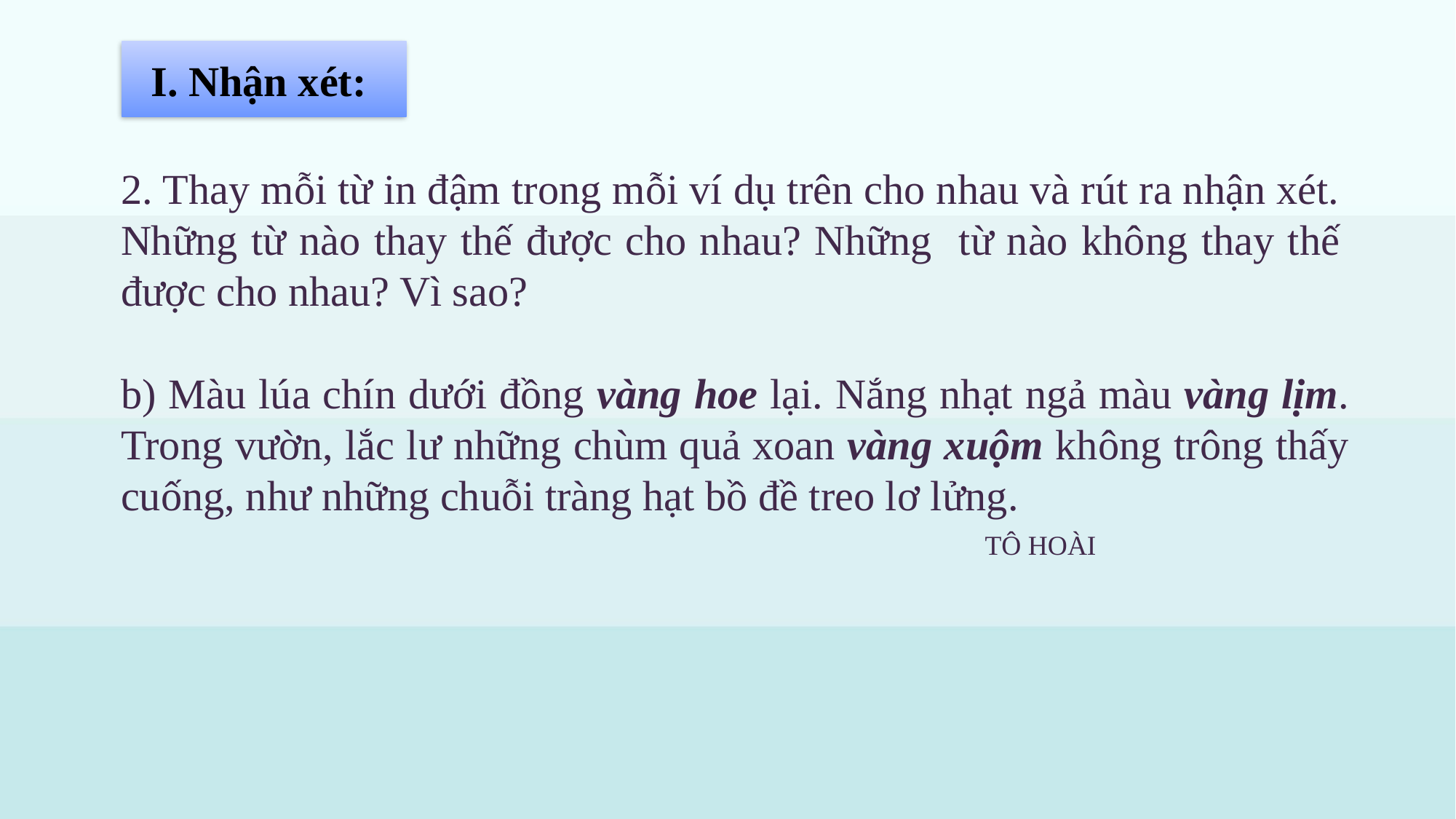

I. Nhận xét:
2. Thay mỗi từ in đậm trong mỗi ví dụ trên cho nhau và rút ra nhận xét. Những từ nào thay thế được cho nhau? Những  từ nào không thay thế được cho nhau? Vì sao?
b) Màu lúa chín dưới đồng vàng hoe lại. Nắng nhạt ngả màu vàng lịm. Trong vườn, lắc lư những chùm quả xoan vàng xuộm không trông thấy cuống, như những chuỗi tràng hạt bồ đề treo lơ lửng.
                                                                                               TÔ HOÀI